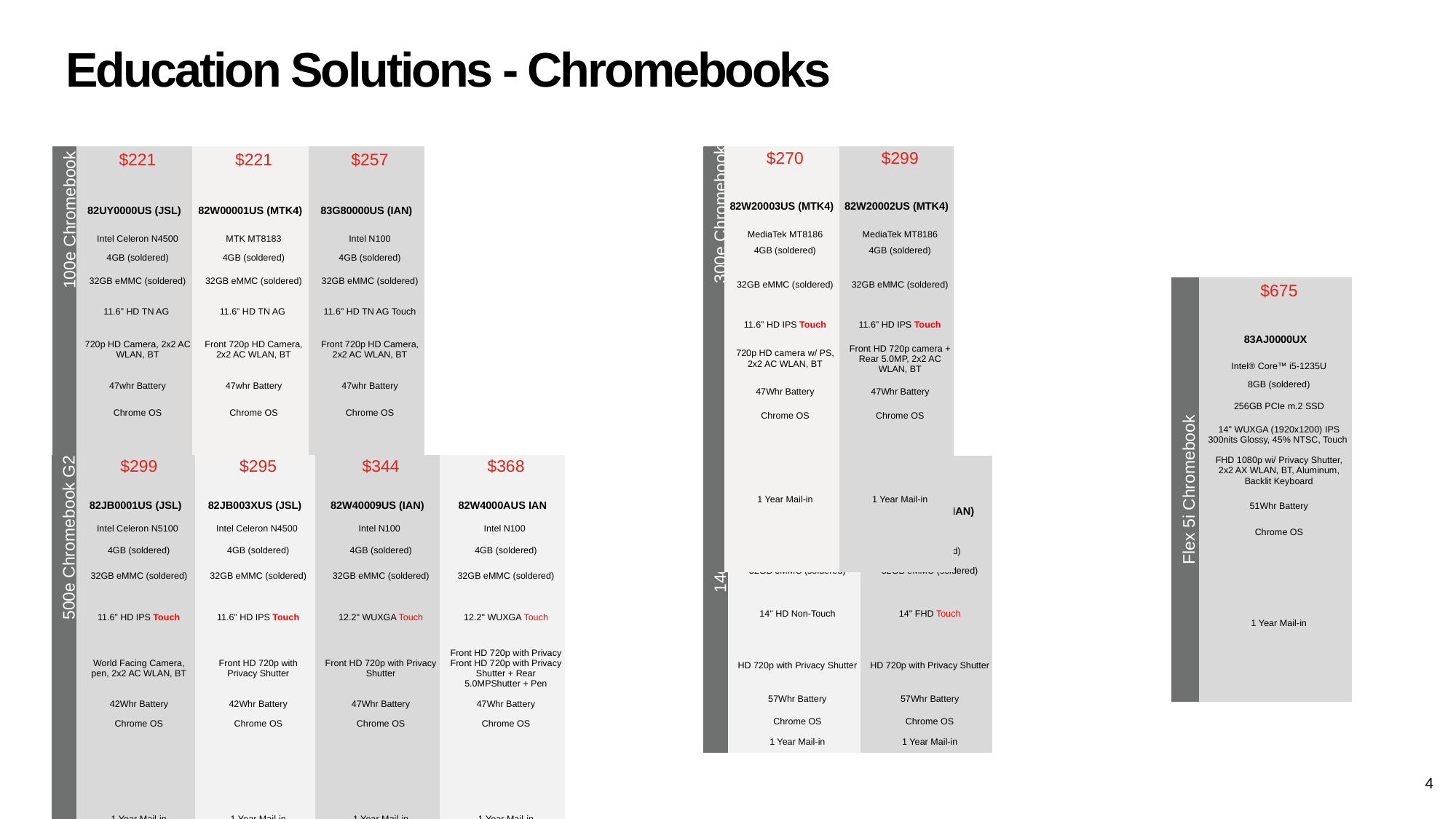

# Education Solutions - Chromebooks
| 300e Chromebook | $270 | $299 |
| --- | --- | --- |
|  |  |  |
|  | 82W20003US (MTK4) | 82W20002US (MTK4) |
|  | MediaTek MT8186 | MediaTek MT8186 |
|  | 4GB (soldered) | 4GB (soldered) |
|  | 32GB eMMC (soldered) | 32GB eMMC (soldered) |
|  | 11.6” HD IPS Touch | 11.6” HD IPS Touch |
|  | 720p HD camera w/ PS, 2x2 AC WLAN, BT | Front HD 720p camera + Rear 5.0MP, 2x2 AC WLAN, BT |
|  | 47Whr Battery | 47Whr Battery |
|  | Chrome OS | Chrome OS |
|  | 1 Year Mail-in | 1 Year Mail-in |
| 100e Chromebook | $221 | $221 | $257 |
| --- | --- | --- | --- |
|  |  |  |  |
|  | 82UY0000US (JSL) | 82W00001US (MTK4) | 83G80000US (IAN) |
|  | Intel Celeron N4500 | MTK MT8183 | Intel N100 |
|  | 4GB (soldered) | 4GB (soldered) | 4GB (soldered) |
|  | 32GB eMMC (soldered) | 32GB eMMC (soldered) | 32GB eMMC (soldered) |
|  | 11.6” HD TN AG | 11.6” HD TN AG | 11.6” HD TN AG Touch |
|  | 720p HD Camera, 2x2 AC WLAN, BT | Front 720p HD Camera, 2x2 AC WLAN, BT | Front 720p HD Camera, 2x2 AC WLAN, BT |
|  | 47whr Battery | 47whr Battery | 47whr Battery |
|  | Chrome OS | Chrome OS | Chrome OS |
|  | 1 Year Mail-in | 1 Year Mail-in | 1 Year Mail-in |
| Flex 5i Chromebook | $675 |
| --- | --- |
|  |  |
|  | 83AJ0000UX |
|  | Intel® Core™ i5-1235U |
|  | 8GB (soldered) |
|  | 256GB PCIe m.2 SSD |
|  | 14" WUXGA (1920x1200) IPS 300nits Glossy, 45% NTSC, Touch |
|  | FHD 1080p wi/ Privacy Shutter, 2x2 AX WLAN, BT, Aluminum, Backlit Keyboard |
|  | 51Whr Battery |
|  | Chrome OS |
|  | 1 Year Mail-in |
| 500e Chromebook G2 | $299 | $295 | $344 | $368 |
| --- | --- | --- | --- | --- |
|  |  |  |  |  |
|  | 82JB0001US (JSL) | 82JB003XUS (JSL) | 82W40009US (IAN) | 82W4000AUS IAN |
|  | Intel Celeron N5100 | Intel Celeron N4500 | Intel N100 | Intel N100 |
|  | 4GB (soldered) | 4GB (soldered) | 4GB (soldered) | 4GB (soldered) |
|  | 32GB eMMC (soldered) | 32GB eMMC (soldered) | 32GB eMMC (soldered) | 32GB eMMC (soldered) |
|  | 11.6” HD IPS Touch | 11.6” HD IPS Touch | 12.2" WUXGA Touch | 12.2" WUXGA Touch |
|  | World Facing Camera, pen, 2x2 AC WLAN, BT | Front HD 720p with Privacy Shutter | Front HD 720p with Privacy Shutter | Front HD 720p with Privacy Front HD 720p with Privacy Shutter + Rear 5.0MPShutter + Pen |
|  | 42Whr Battery | 42Whr Battery | 47Whr Battery | 47Whr Battery |
|  | Chrome OS | Chrome OS | Chrome OS | Chrome OS |
|  | 1 Year Mail-in | 1 Year Mail-in | 1 Year Mail-in | 1 Year Mail-in |
| 14e Chromebook |
| --- |
| $294 | $385 |
| --- | --- |
|  |  |
| 82W60000US (IAN) | 82W6000AUS (IAN) |
| Intel N100 | Intel N100 |
| 4GB (soldered) | 4GB (soldered) |
| 32GB eMMC (soldered) | 32GB eMMC (soldered) |
| 14" HD Non-Touch | 14" FHD Touch |
| HD 720p with Privacy Shutter | HD 720p with Privacy Shutter |
| 57Whr Battery | 57Whr Battery |
| Chrome OS | Chrome OS |
| 1 Year Mail-in | 1 Year Mail-in |
4